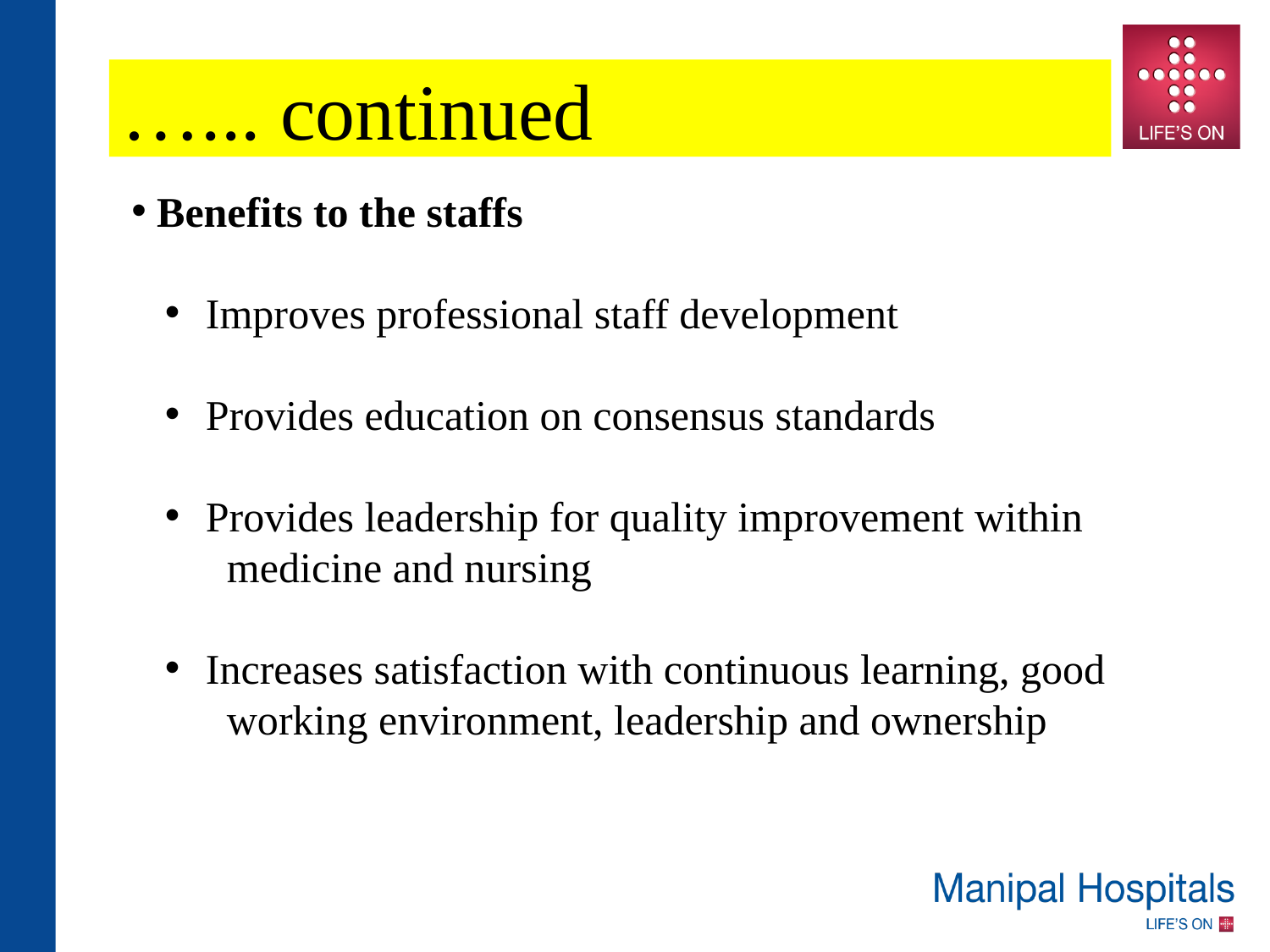

…... continued
 Benefits to the staffs

 Improves professional staff development

 Provides education on consensus standards

 Provides leadership for quality improvement within
   medicine and nursing

 Increases satisfaction with continuous learning, good
   working environment, leadership and ownership